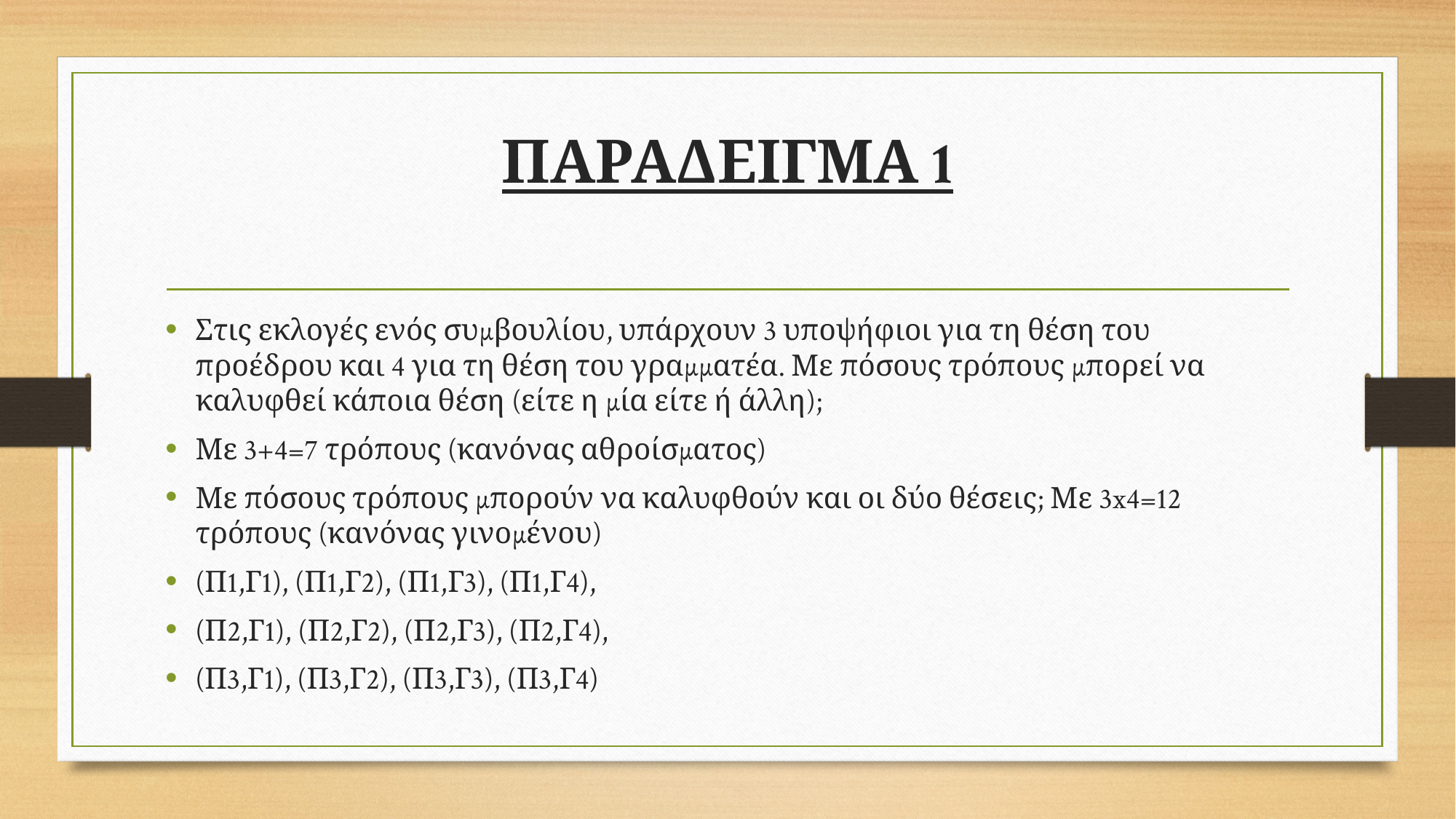

# ΠΑΡΑΔΕΙΓΜΑ 1
Στις εκλογές ενός συμβουλίου, υπάρχουν 3 υποψήφιοι για τη θέση του προέδρου και 4 για τη θέση του γραμματέα. Με πόσους τρόπους μπορεί να καλυφθεί κάποια θέση (είτε η μία είτε ή άλλη);
Με 3+4=7 τρόπους (κανόνας αθροίσματος)
Με πόσους τρόπους μπορούν να καλυφθούν και οι δύο θέσεις; Με 3x4=12 τρόπους (κανόνας γινομένου)
(Π1,Γ1), (Π1,Γ2), (Π1,Γ3), (Π1,Γ4),
(Π2,Γ1), (Π2,Γ2), (Π2,Γ3), (Π2,Γ4),
(Π3,Γ1), (Π3,Γ2), (Π3,Γ3), (Π3,Γ4)